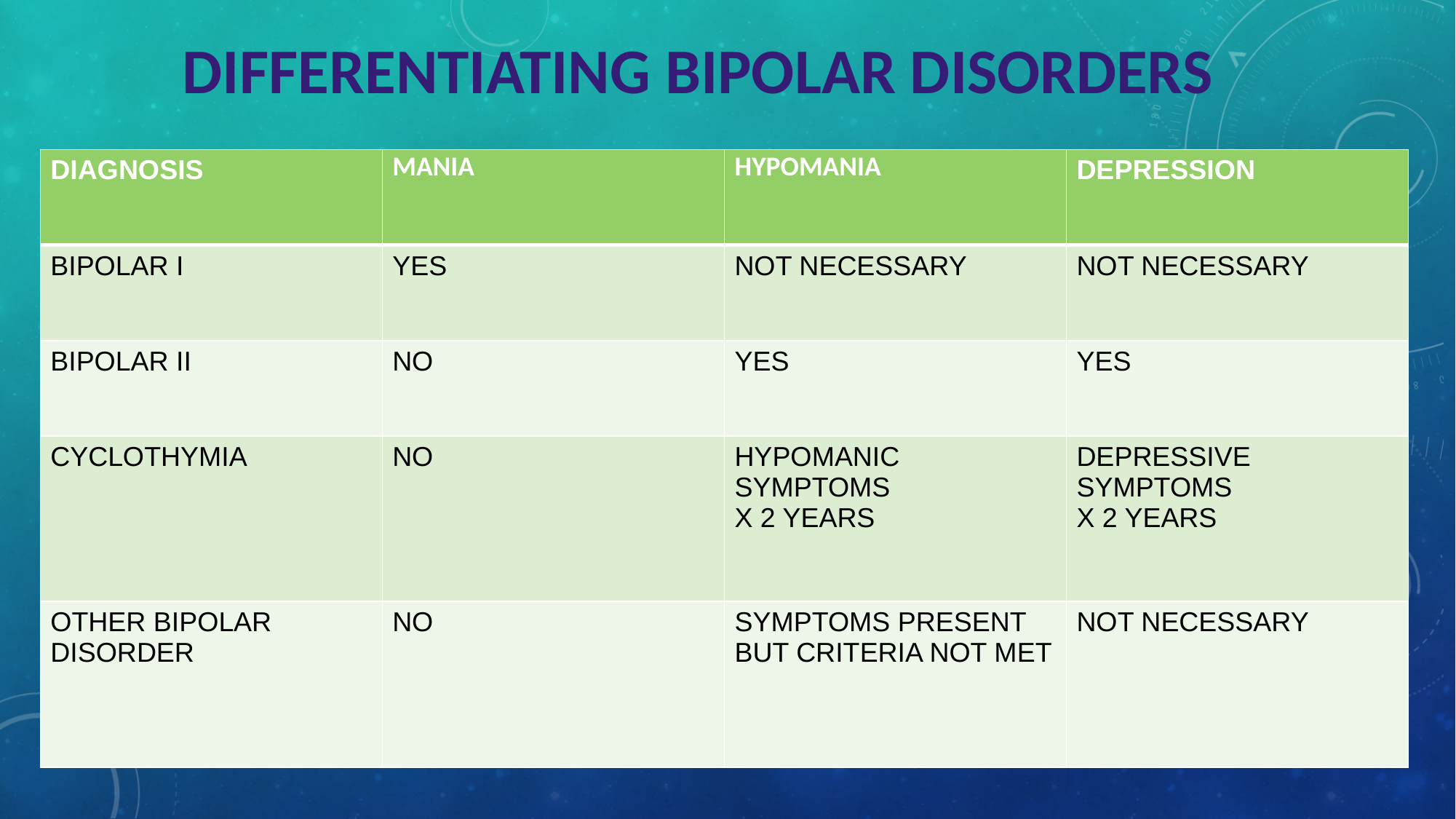

# DIFFERENTIATING BIPOLAR DISORDERS
| DIAGNOSIS | MANIA | HYPOMANIA | DEPRESSION |
| --- | --- | --- | --- |
| BIPOLAR I | YES | NOT NECESSARY | NOT NECESSARY |
| BIPOLAR II | NO | YES | YES |
| CYCLOTHYMIA | NO | HYPOMANIC SYMPTOMS X 2 YEARS | DEPRESSIVE SYMPTOMS X 2 YEARS |
| OTHER BIPOLAR DISORDER | NO | SYMPTOMS PRESENT BUT CRITERIA NOT MET | NOT NECESSARY |